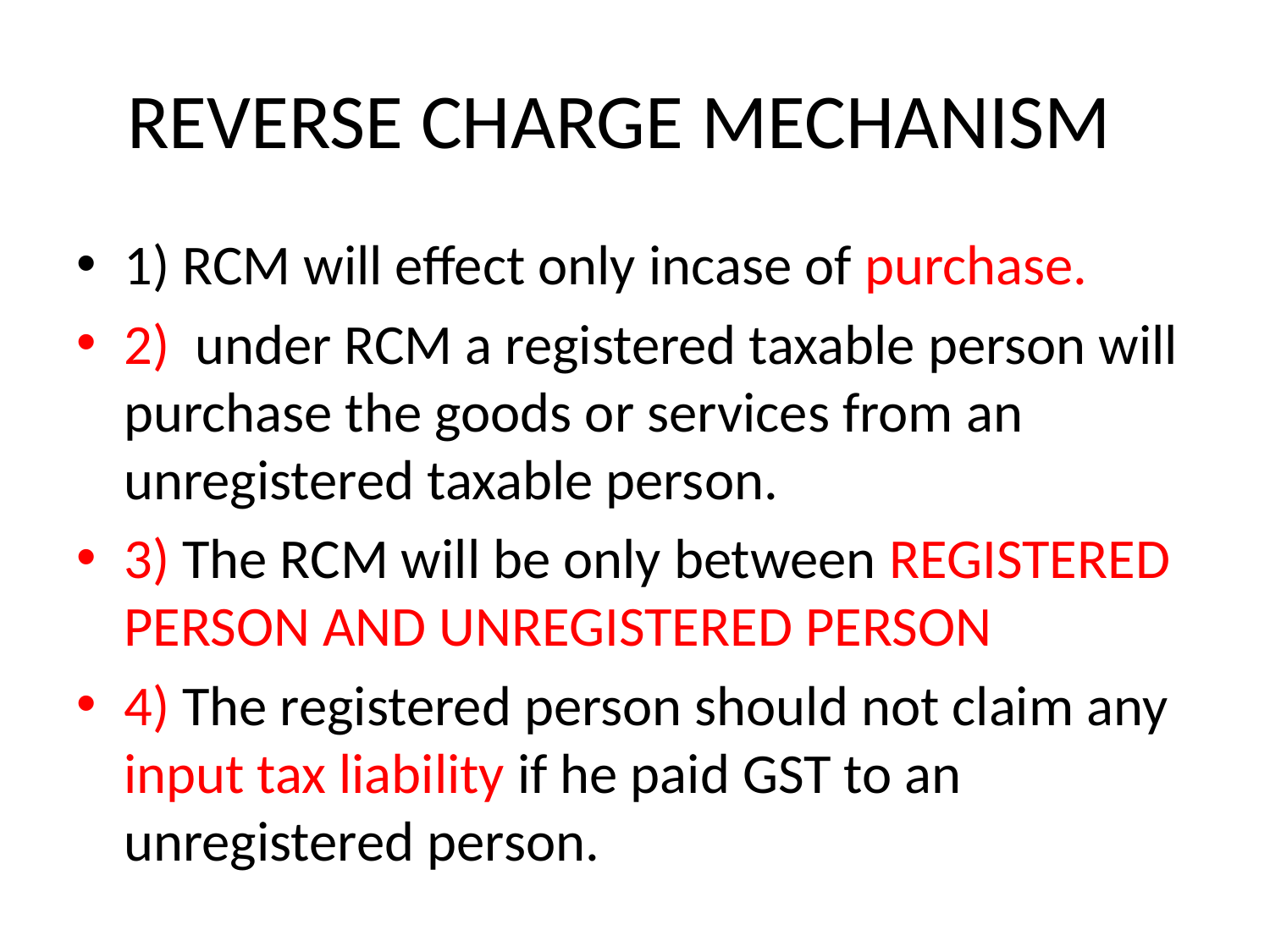

# REVERSE CHARGE MECHANISM
1) RCM will effect only incase of purchase.
2)  under RCM a registered taxable person will purchase the goods or services from an unregistered taxable person.
3) The RCM will be only between REGISTERED PERSON AND UNREGISTERED PERSON
4) The registered person should not claim any input tax liability if he paid GST to an unregistered person.